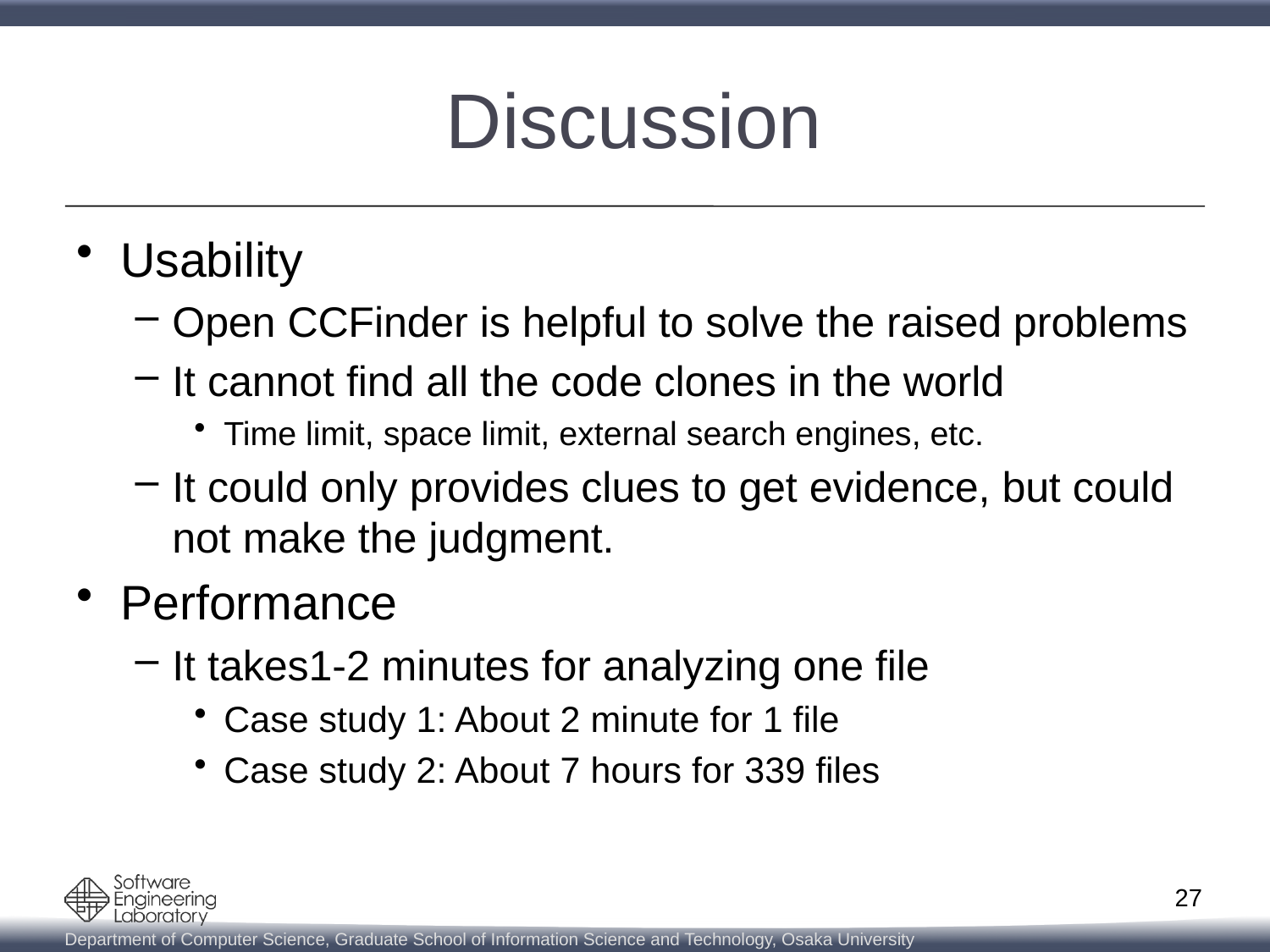

# Discussion
Usability
Open CCFinder is helpful to solve the raised problems
It cannot find all the code clones in the world
Time limit, space limit, external search engines, etc.
It could only provides clues to get evidence, but could not make the judgment.
Performance
It takes1-2 minutes for analyzing one file
Case study 1: About 2 minute for 1 file
Case study 2: About 7 hours for 339 files

27